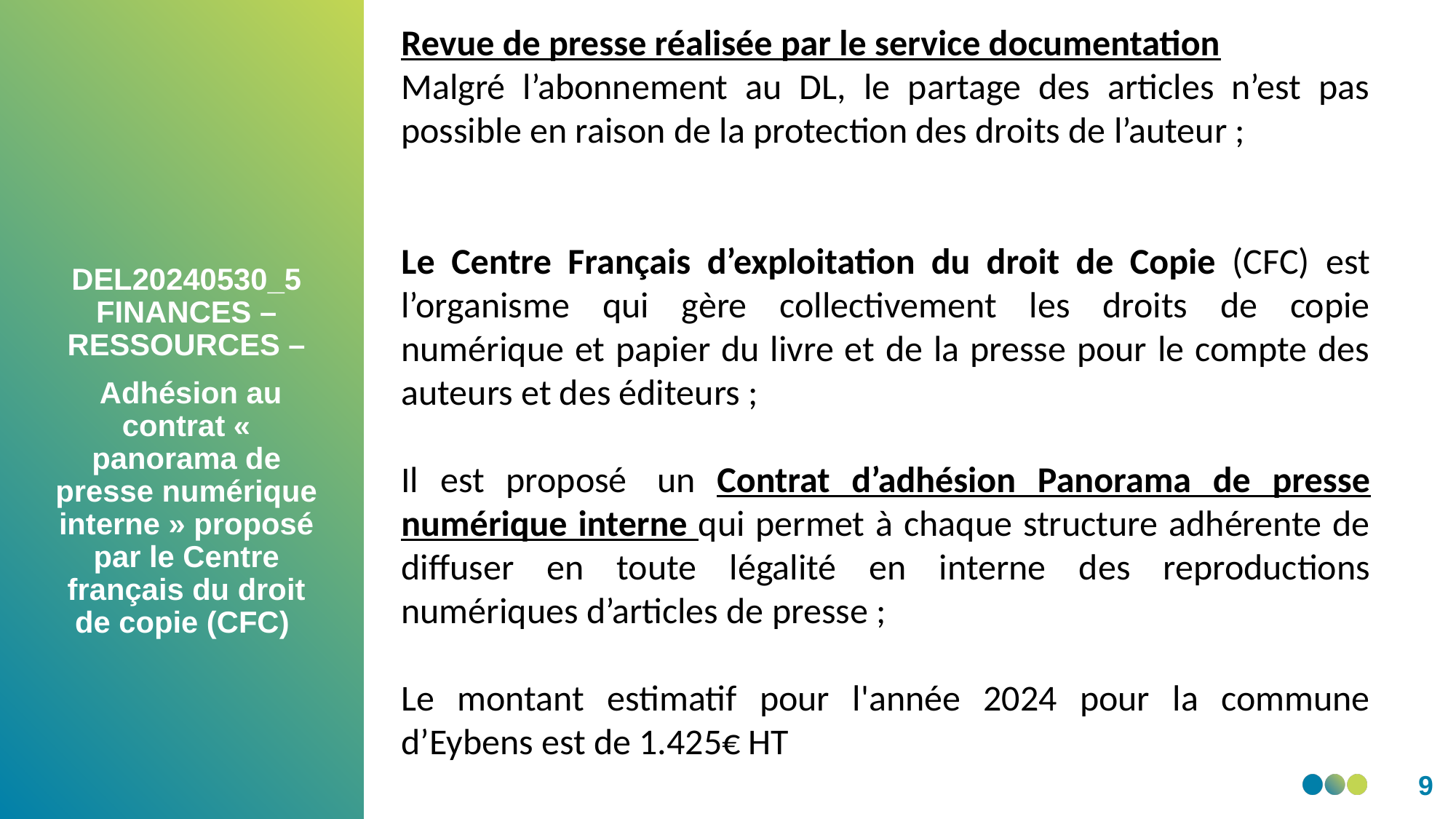

Revue de presse réalisée par le service documentation
Malgré l’abonnement au DL, le partage des articles n’est pas possible en raison de la protection des droits de l’auteur ;

Le Centre Français d’exploitation du droit de Copie (CFC) est l’organisme qui gère collectivement les droits de copie numérique et papier du livre et de la presse pour le compte des auteurs et des éditeurs ;

Il est proposé  un Contrat d’adhésion Panorama de presse numérique interne qui permet à chaque structure adhérente de diffuser en toute légalité en interne des reproductions numériques d’articles de presse ;

Le montant estimatif pour l'année 2024 pour la commune d’Eybens est de 1.425€ HT

DEL20240530_5 FINANCES – RESSOURCES –
 Adhésion au contrat « panorama de presse numérique interne » proposé par le Centre français du droit de copie (CFC)